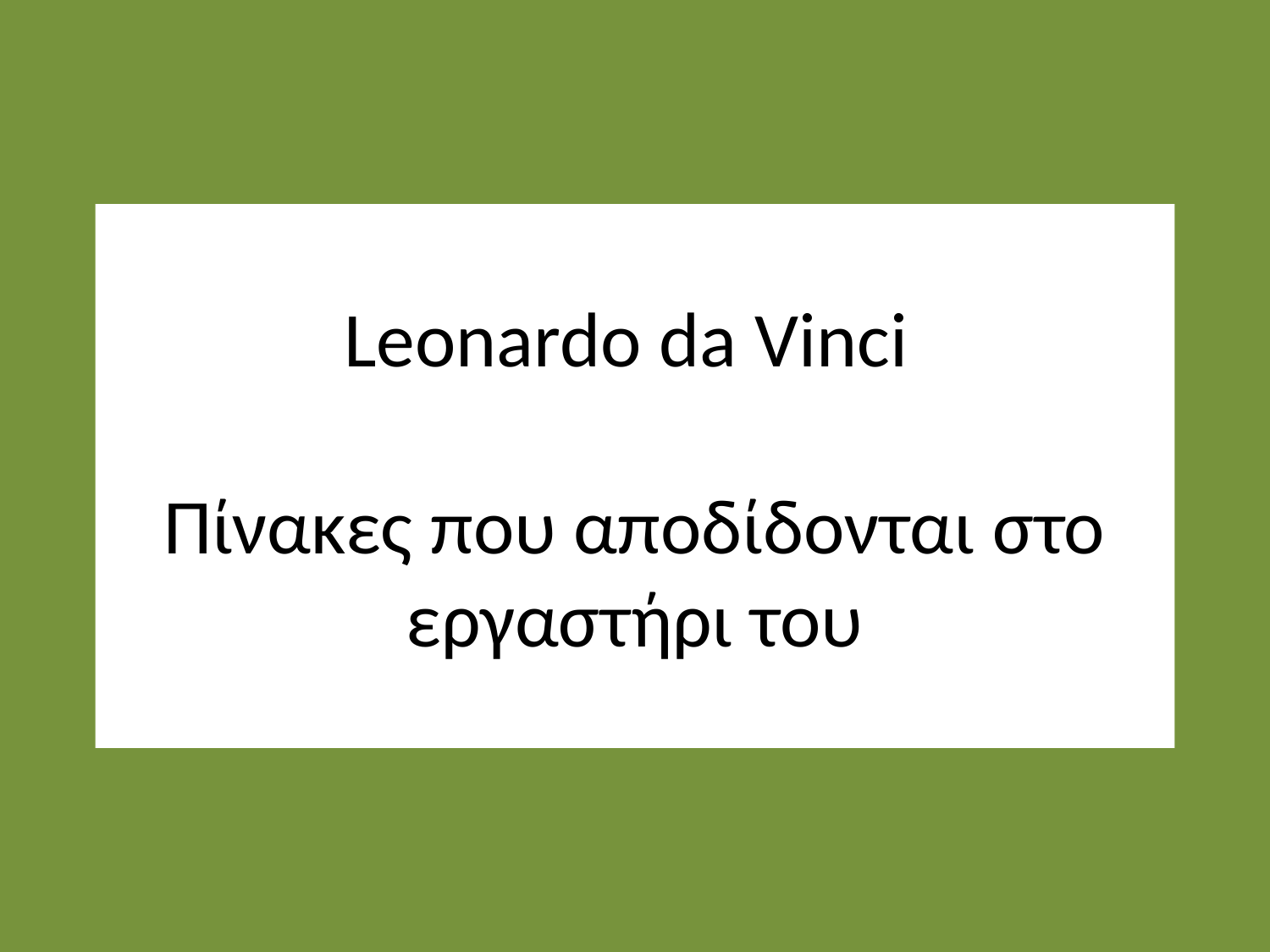

# Leonardo da Vinci Πίνακες που αποδίδονται στο εργαστήρι του